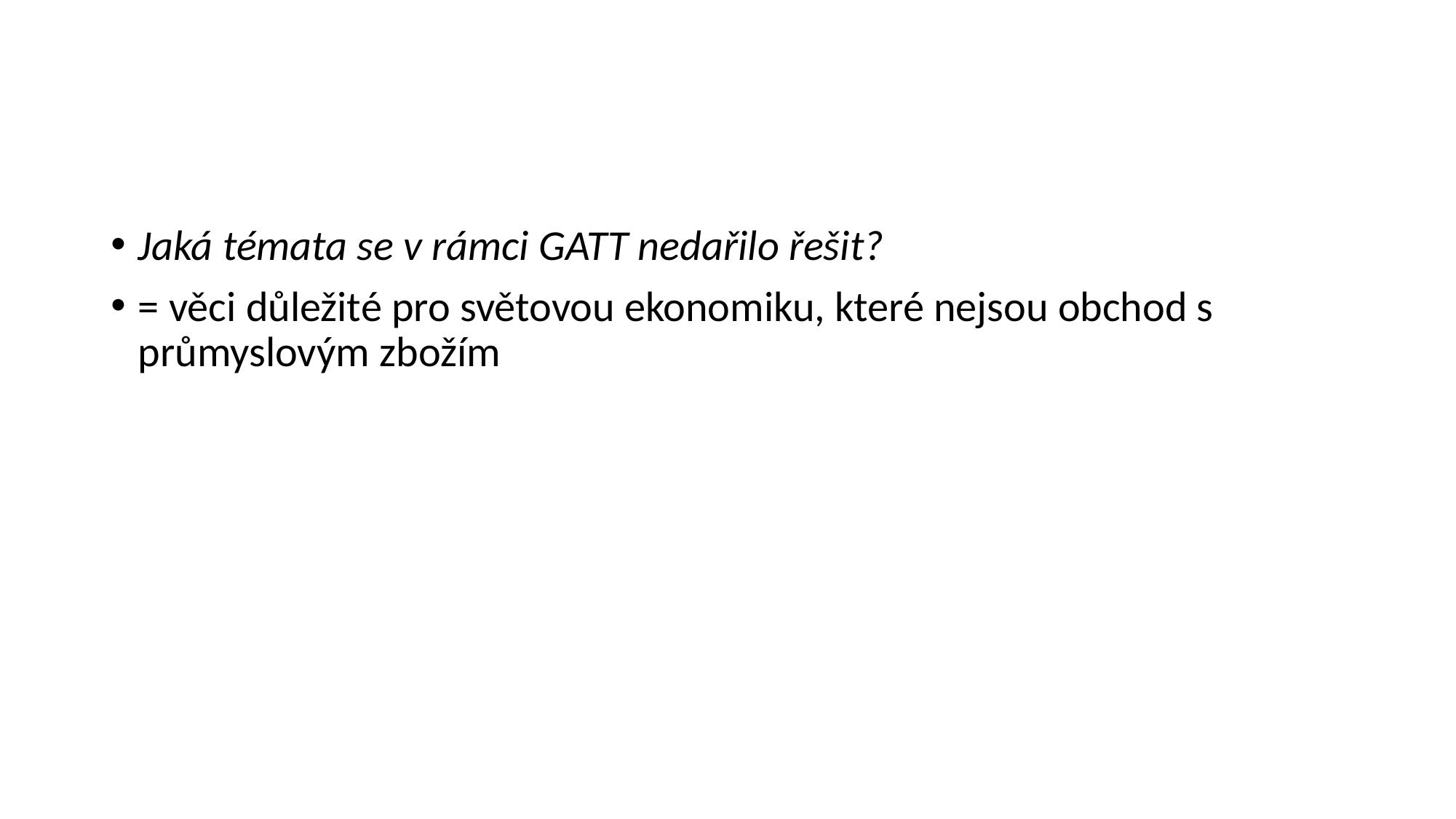

#
Jaká témata se v rámci GATT nedařilo řešit?
= věci důležité pro světovou ekonomiku, které nejsou obchod s průmyslovým zbožím